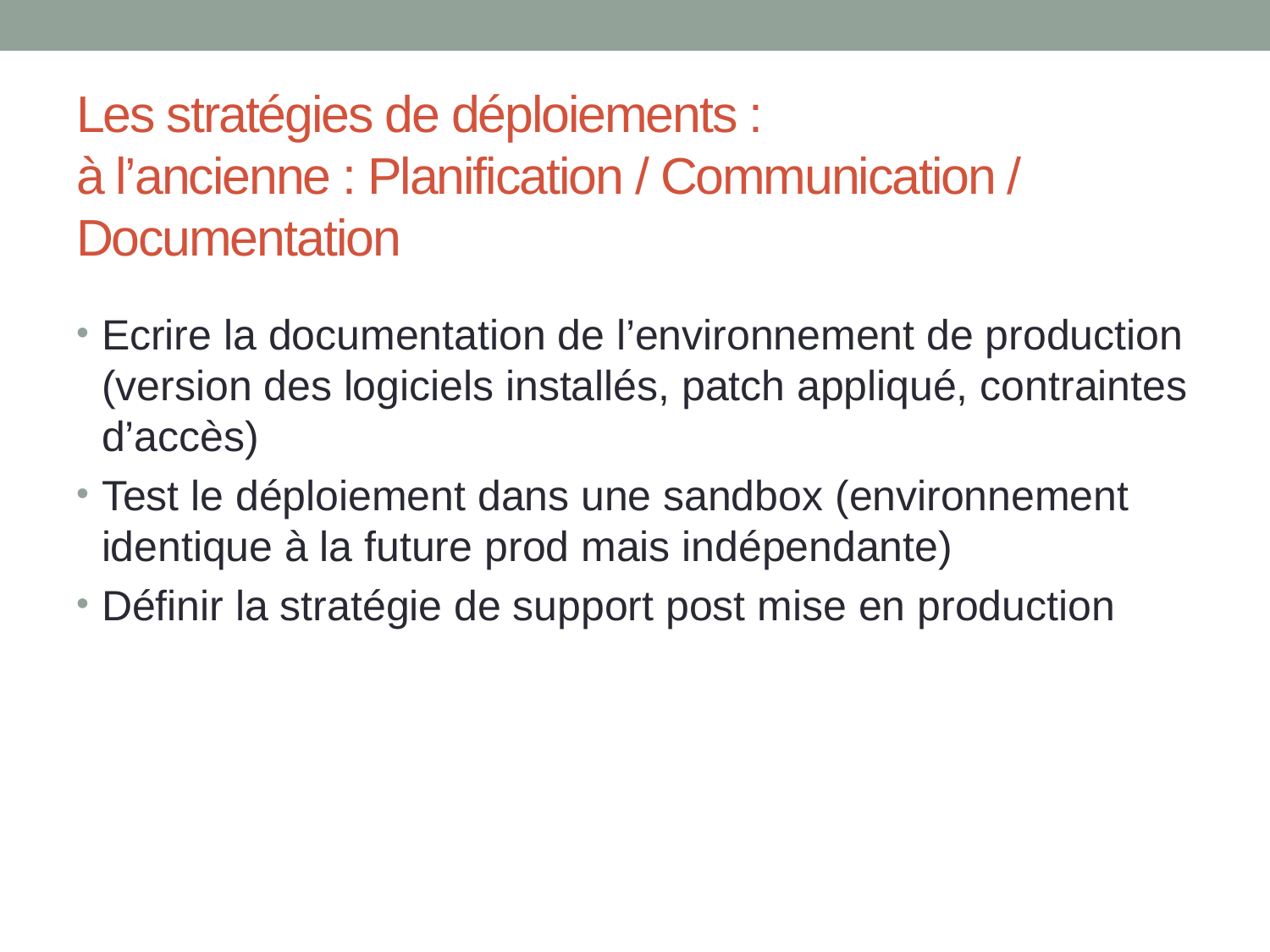

# Les stratégies de déploiements : à l’ancienne : Planification / Communication / Documentation
Ecrire la documentation de l’environnement de production (version des logiciels installés, patch appliqué, contraintes d’accès)
Test le déploiement dans une sandbox (environnement identique à la future prod mais indépendante)
Définir la stratégie de support post mise en production